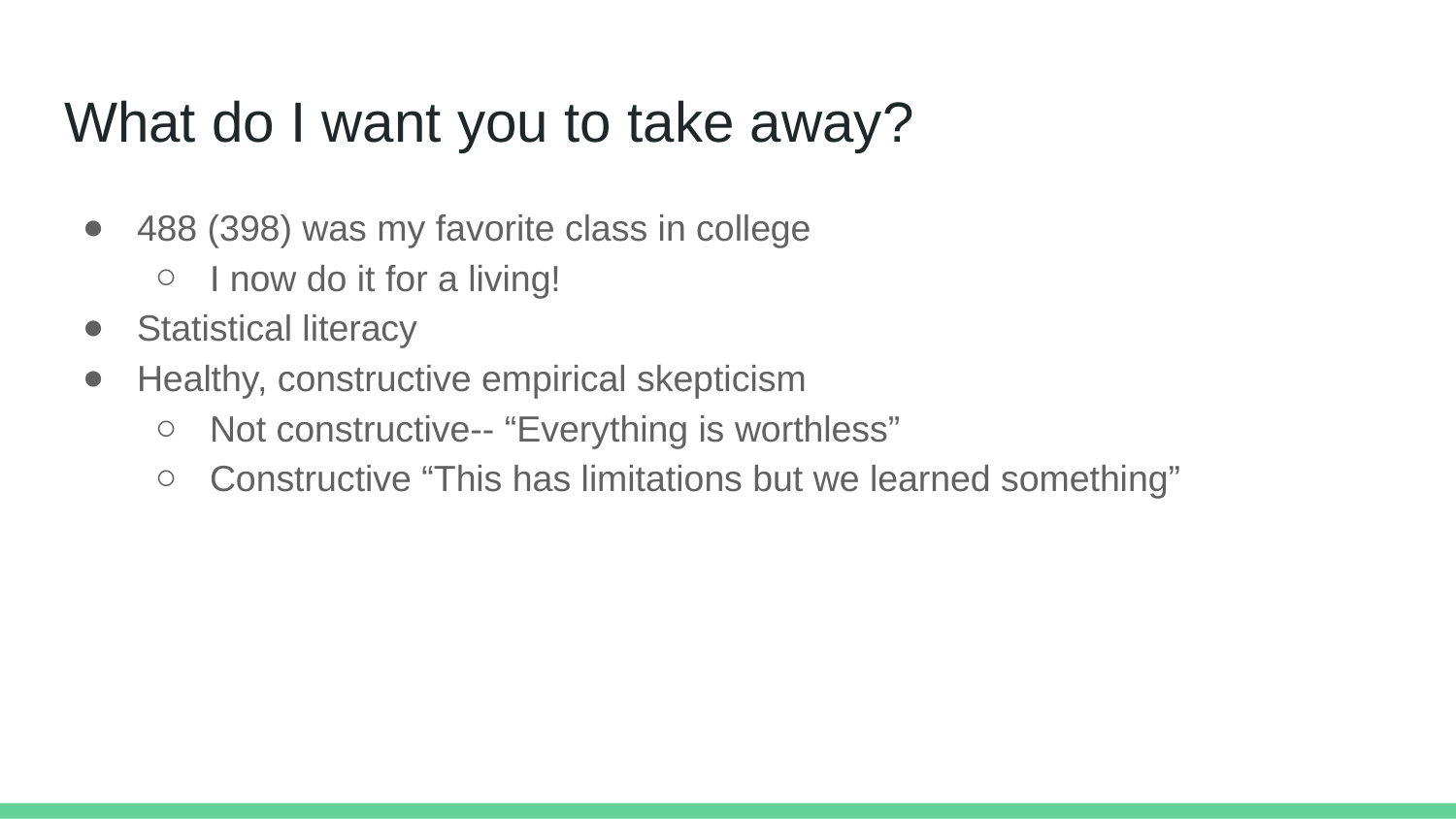

# What do I want you to take away?
488 (398) was my favorite class in college
I now do it for a living!
Statistical literacy
Healthy, constructive empirical skepticism
Not constructive-- “Everything is worthless”
Constructive “This has limitations but we learned something”